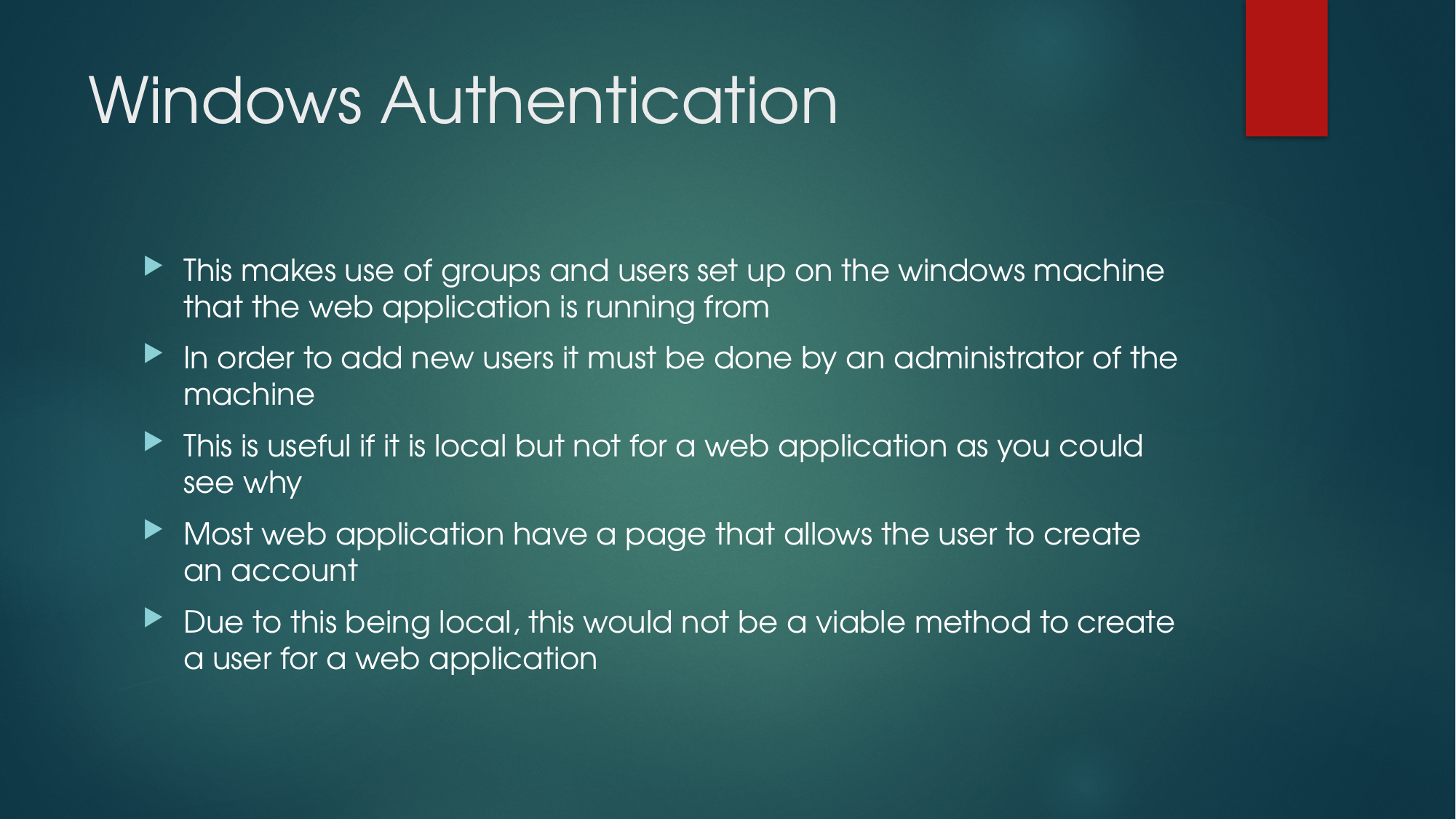

# Windows Authentication
This makes use of groups and users set up on the windows machine that the web application is running from
In order to add new users it must be done by an administrator of the machine
This is useful if it is local but not for a web application as you could see why
Most web application have a page that allows the user to create an account
Due to this being local, this would not be a viable method to create a user for a web application